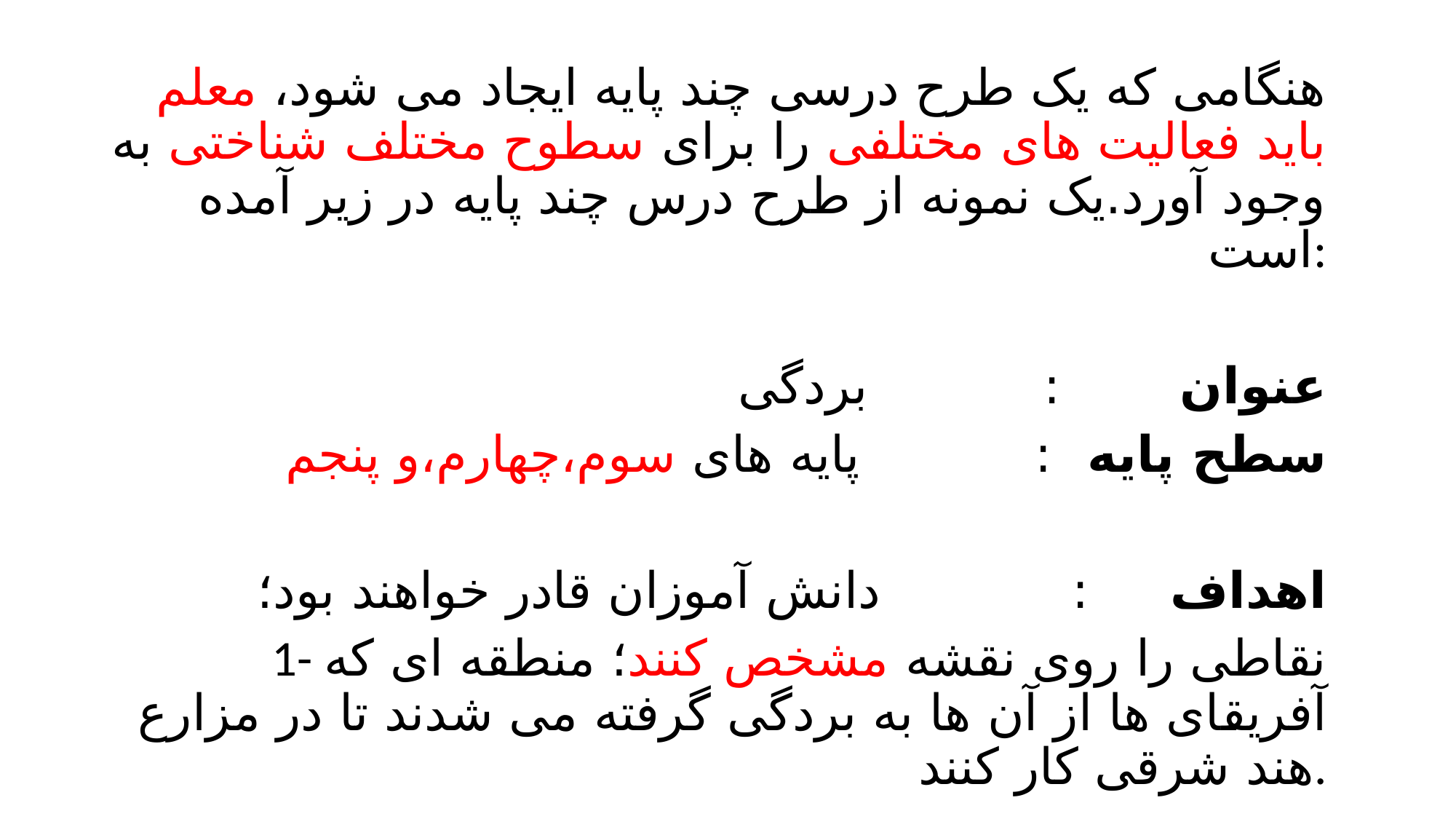

هنگامی که یک طرح درسی چند پایه ایجاد می شود، معلم باید فعالیت های مختلفی را برای سطوح مختلف شناختی به وجود آورد.یک نمونه از طرح درس چند پایه در زیر آمده است:

   عنوان       :           بردگی
    سطح پایه  :           پایه های سوم،چهارم،و پنجم

    اهداف     :            دانش آموزان قادر خواهند بود؛
1- نقاطی را روی نقشه مشخص کنند؛ منطقه ای که آفریقای ها از آن ها به بردگی گرفته می شدند تا در مزارع هند شرقی کار کنند.